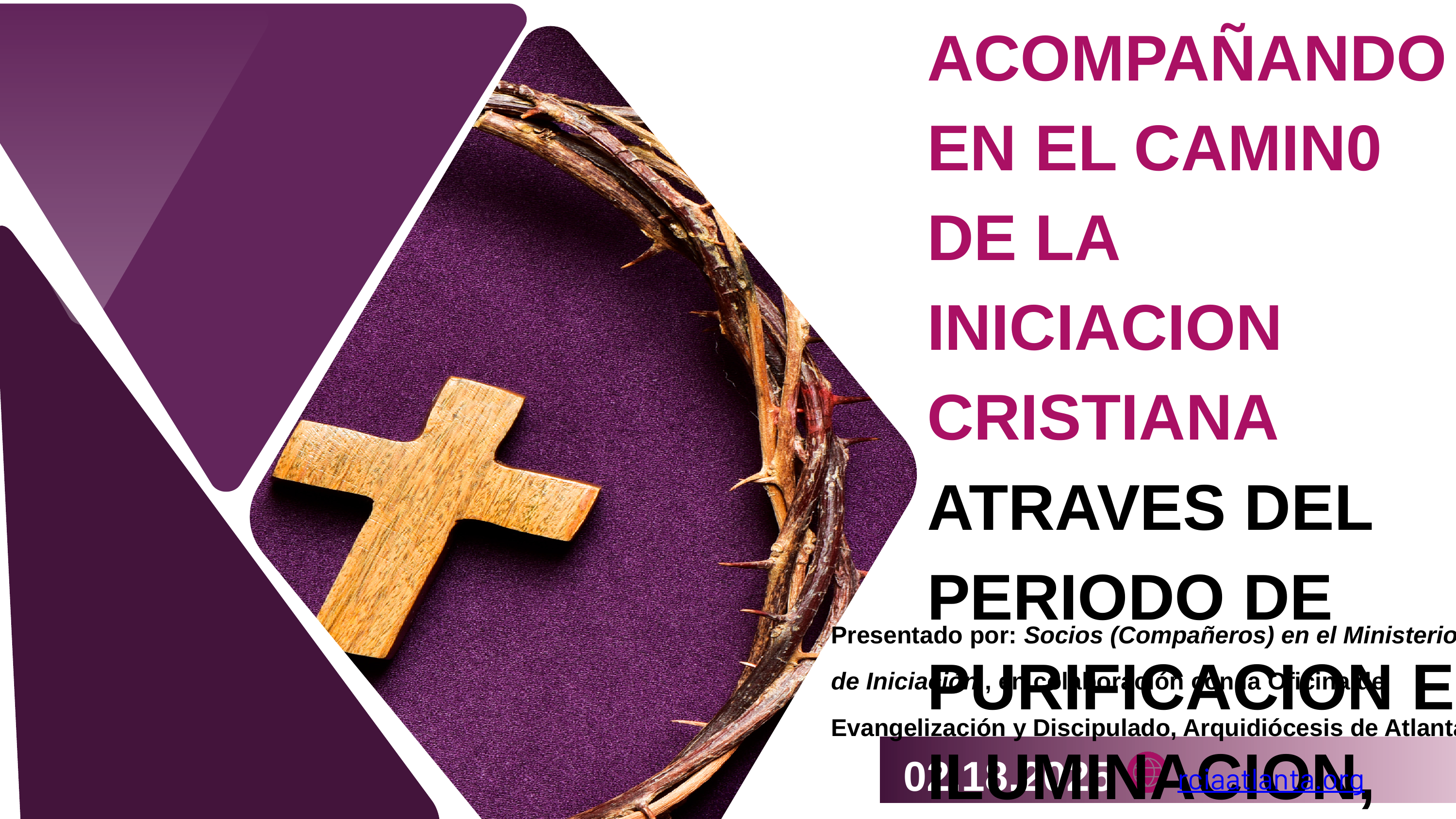

ACOMPAÑANDO EN EL CAMIN0 DE LA INICIACION CRISTIANA ATRAVES DEL PERIODO DE PURIFICACION E ILUMINACION, CON LA OICA REVISADA

Presentado por: Socios (Compañeros) en el Ministerio de Iniciación , en colaboración con la Oficina de Evangelización y Discipulado, Arquidiócesis de Atlanta

02.18.2025

rciaatlanta.org